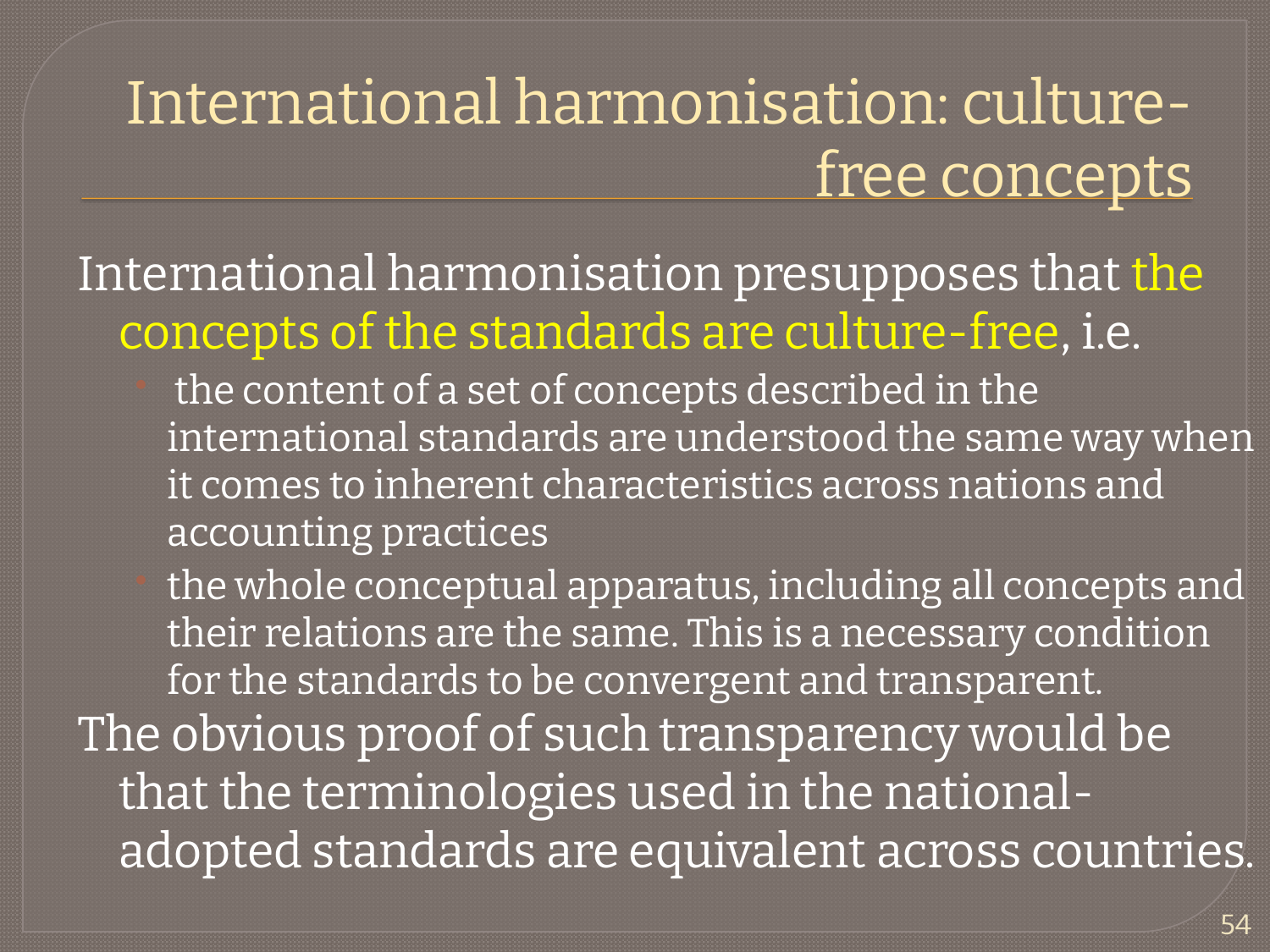

# International harmonisation: culture-free concepts
International harmonisation presupposes that the concepts of the standards are culture-free, i.e.
 the content of a set of concepts described in the international standards are understood the same way when it comes to inherent characteristics across nations and accounting practices
the whole conceptual apparatus, including all concepts and their relations are the same. This is a necessary condition for the standards to be convergent and transparent.
The obvious proof of such transparency would be that the terminologies used in the national-adopted standards are equivalent across countries.

54